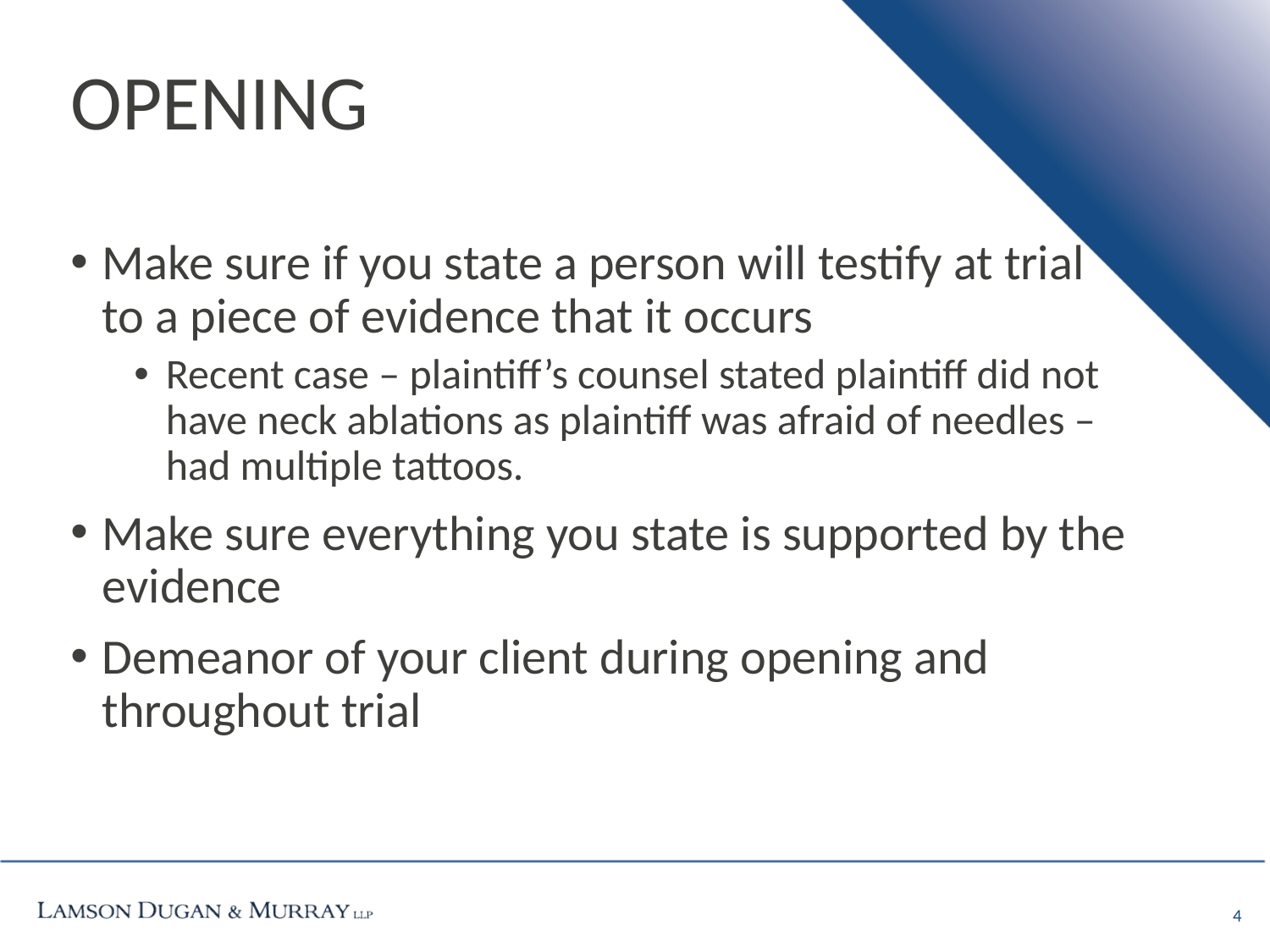

# OPENING
Make sure if you state a person will testify at trial
to a piece of evidence that it occurs
Recent case – plaintiff’s counsel stated plaintiff did not have neck ablations as plaintiff was afraid of needles – had multiple tattoos.
Make sure everything you state is supported by the evidence
Demeanor of your client during opening and throughout trial